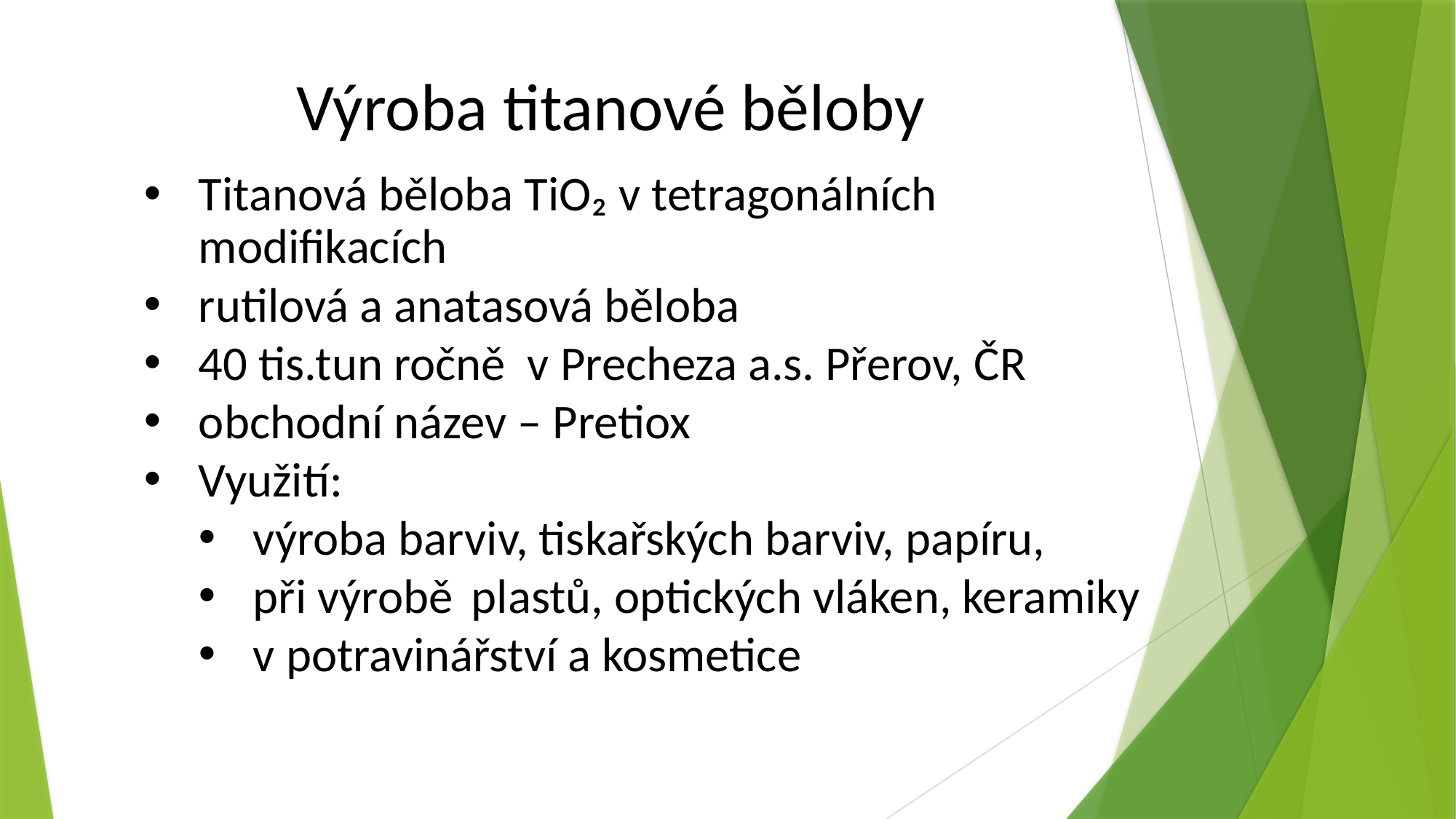

Výroba titanové běloby
Titanová běloba TiO₂ v tetragonálních modifikacích
rutilová a anatasová běloba
40 tis.tun ročně  v Precheza a.s. Přerov, ČR
obchodní název – Pretiox
Využití:
výroba barviv, tiskařských barviv, papíru,
při výrobě 	plastů, optických vláken, keramiky
v potravinářství a kosmetice